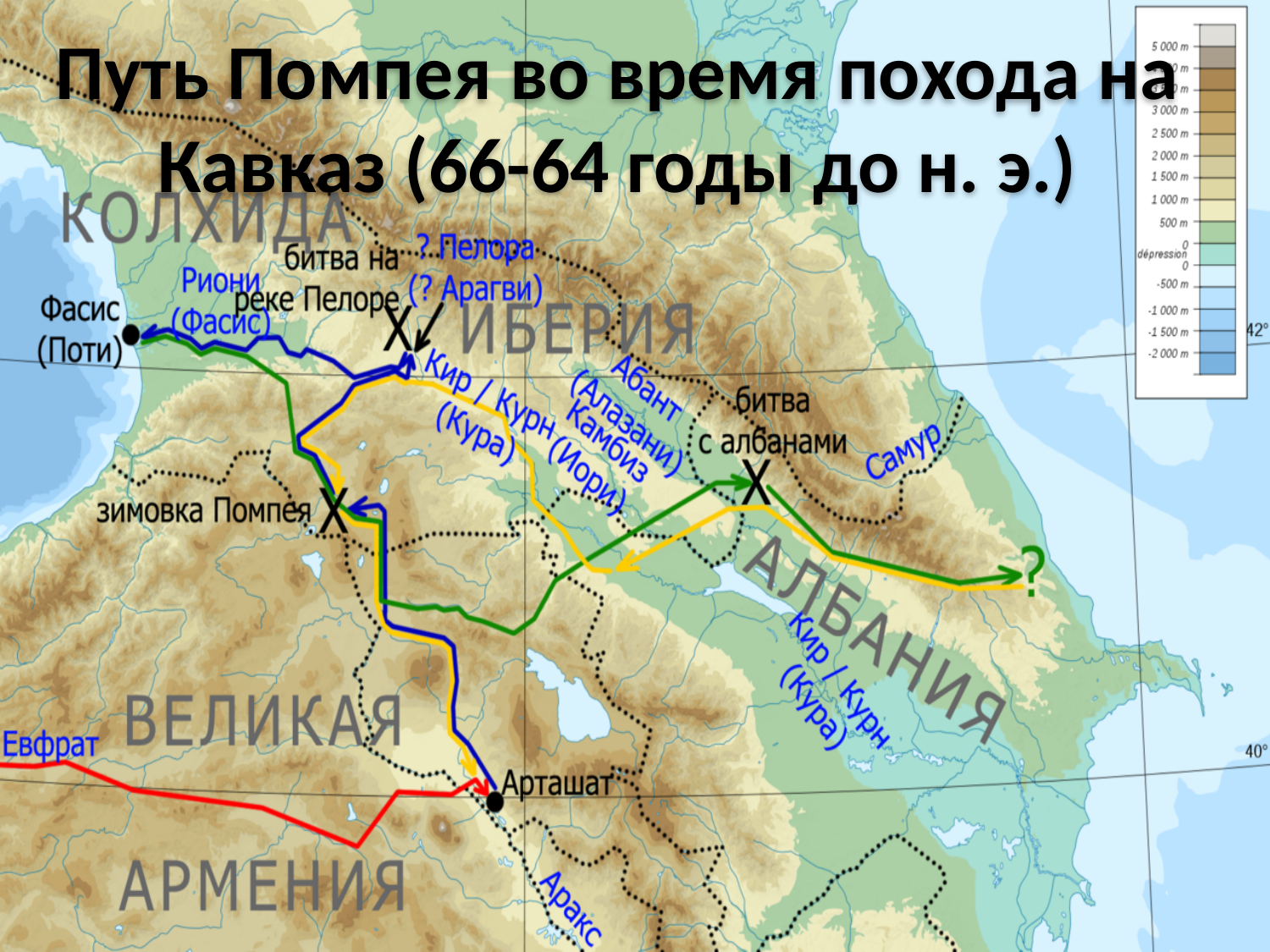

Путь Помпея во время похода на Кавказ (66-64 годы до н. э.)